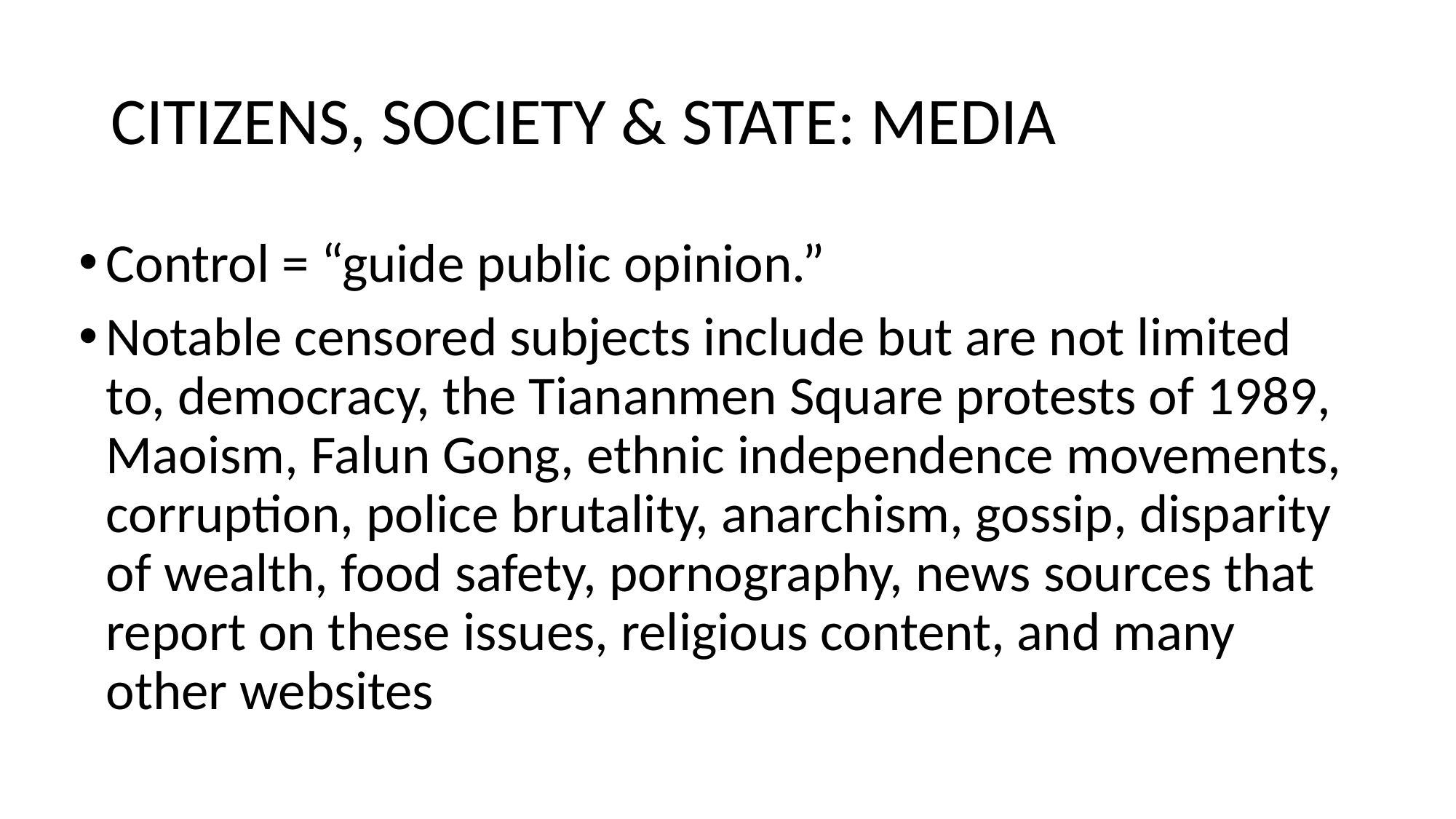

# CITIZENS, SOCIETY & STATE: MEDIA
Control = “guide public opinion.”
Notable censored subjects include but are not limited to, democracy, the Tiananmen Square protests of 1989, Maoism, Falun Gong, ethnic independence movements, corruption, police brutality, anarchism, gossip, disparity of wealth, food safety, pornography, news sources that report on these issues, religious content, and many other websites